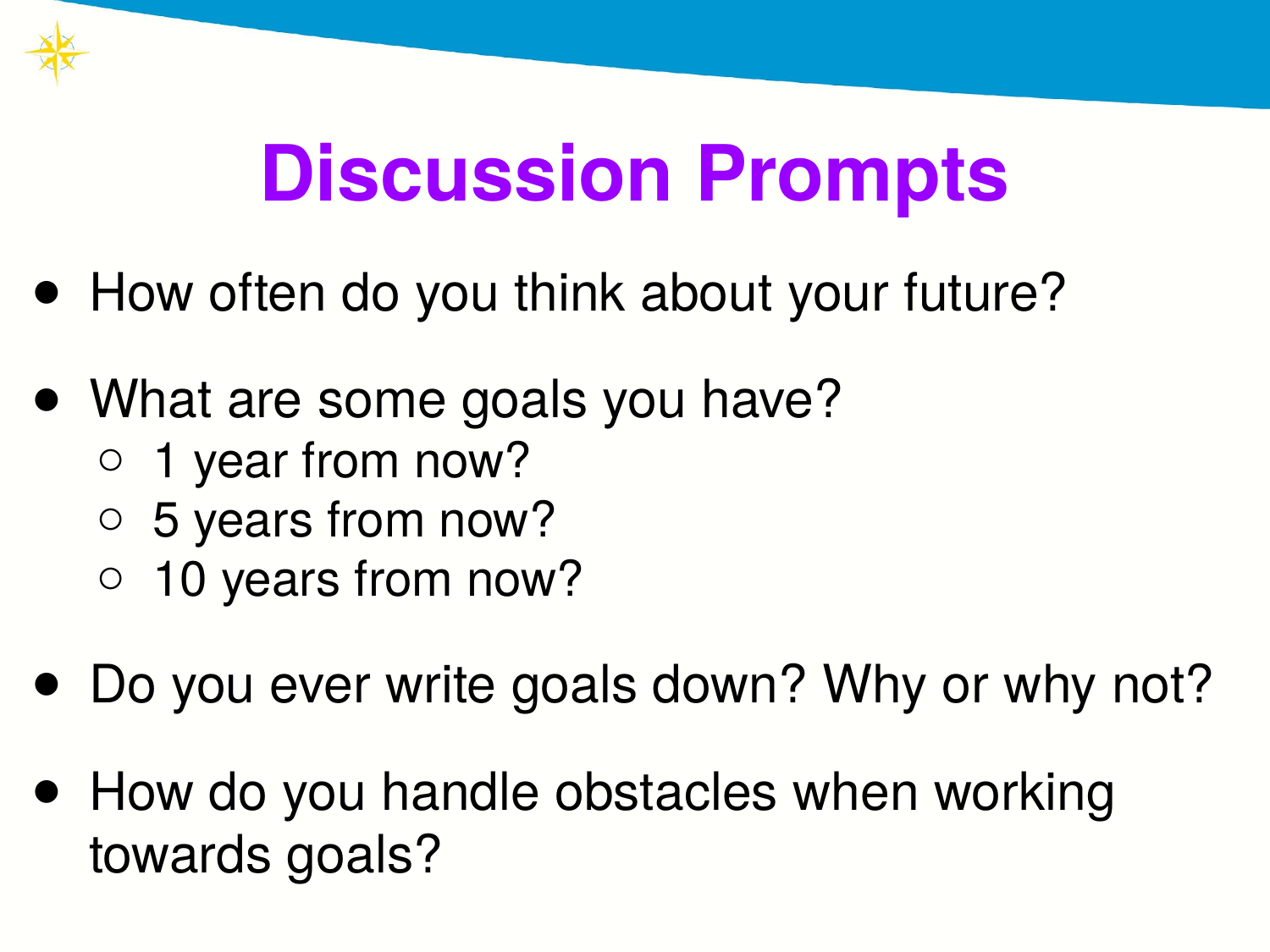

# Discussion Prompts
How often do you think about your future?

What are some goals you have?
1 year from now?
5 years from now?
10 years from now?

Do you ever write goals down? Why or why not?

How do you handle obstacles when working towards goals?